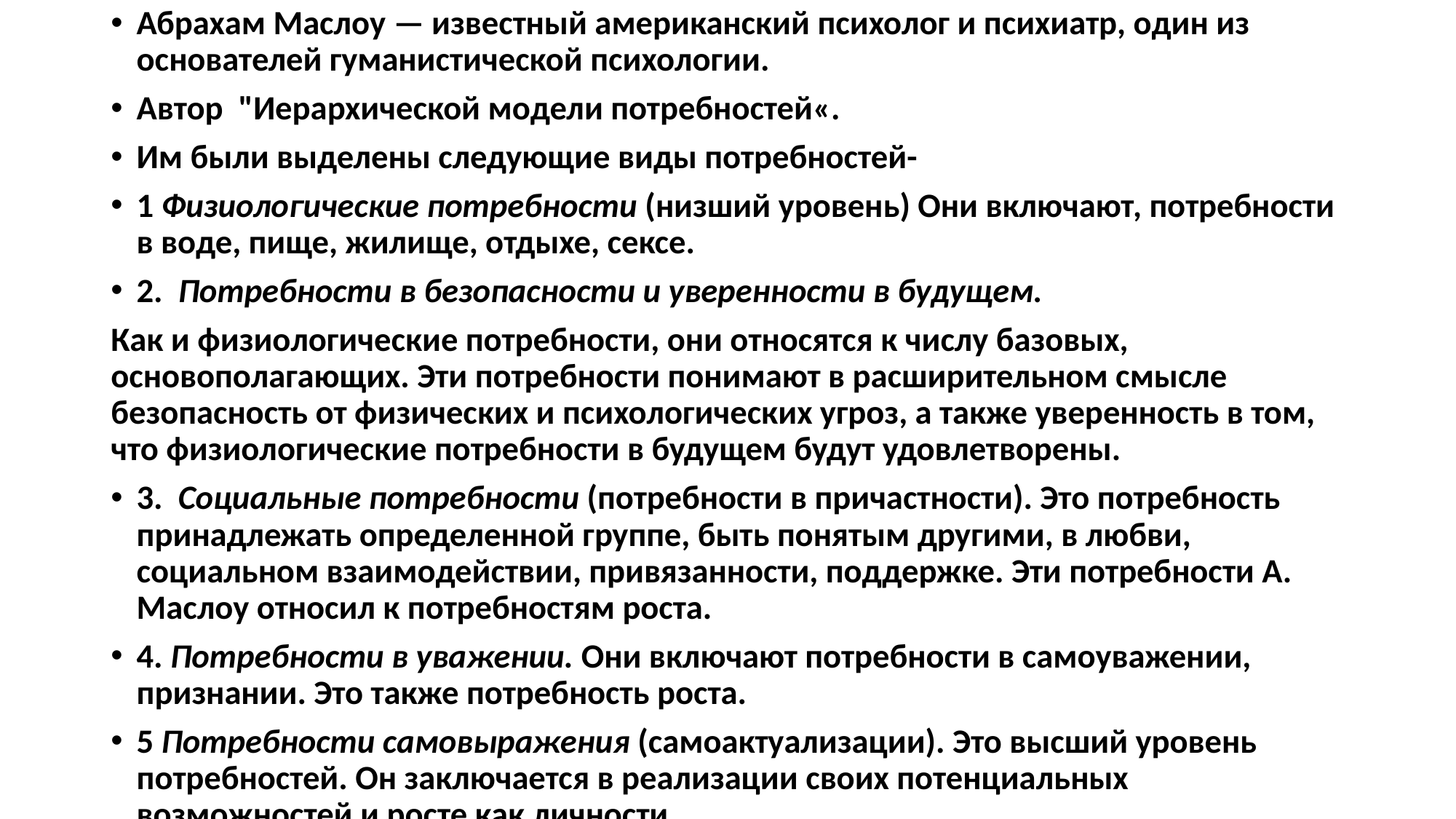

Абрахам Маслоу — известный американский психолог и психиатр, один из основателей гуманистической психологии.
Автор  "Иерархической модели потребностей«.
Им были выделены следующие виды потребностей-
1 Физиологические потребности (низший уровень) Они включают, потребности в воде, пище, жилище, отдыхе, сексе.
2.  Потребности в безопасности и уверенности в будущем.
Как и физиологические потребности, они относятся к числу базовых, основополагающих. Эти потребности понимают в расширительном смысле безопасность от физических и психологических угроз, а также уверенность в том, что физиологические потребности в будущем будут удовлетворены.
3.  Социальные потребности (потребности в причастности). Это потребность принадлежать определенной группе, быть понятым другими, в любви, социальном взаимодействии, привязанности, поддержке. Эти потребности А. Маслоу относил к потребностям роста.
4. Потребности в уважении. Они включают потребности в самоуважении, признании. Это также потребность роста.
5 Потребности самовыражения (самоактуализации). Это высший уровень потребностей. Он заключается в реализации своих потенциальных возможностей и росте как личности.